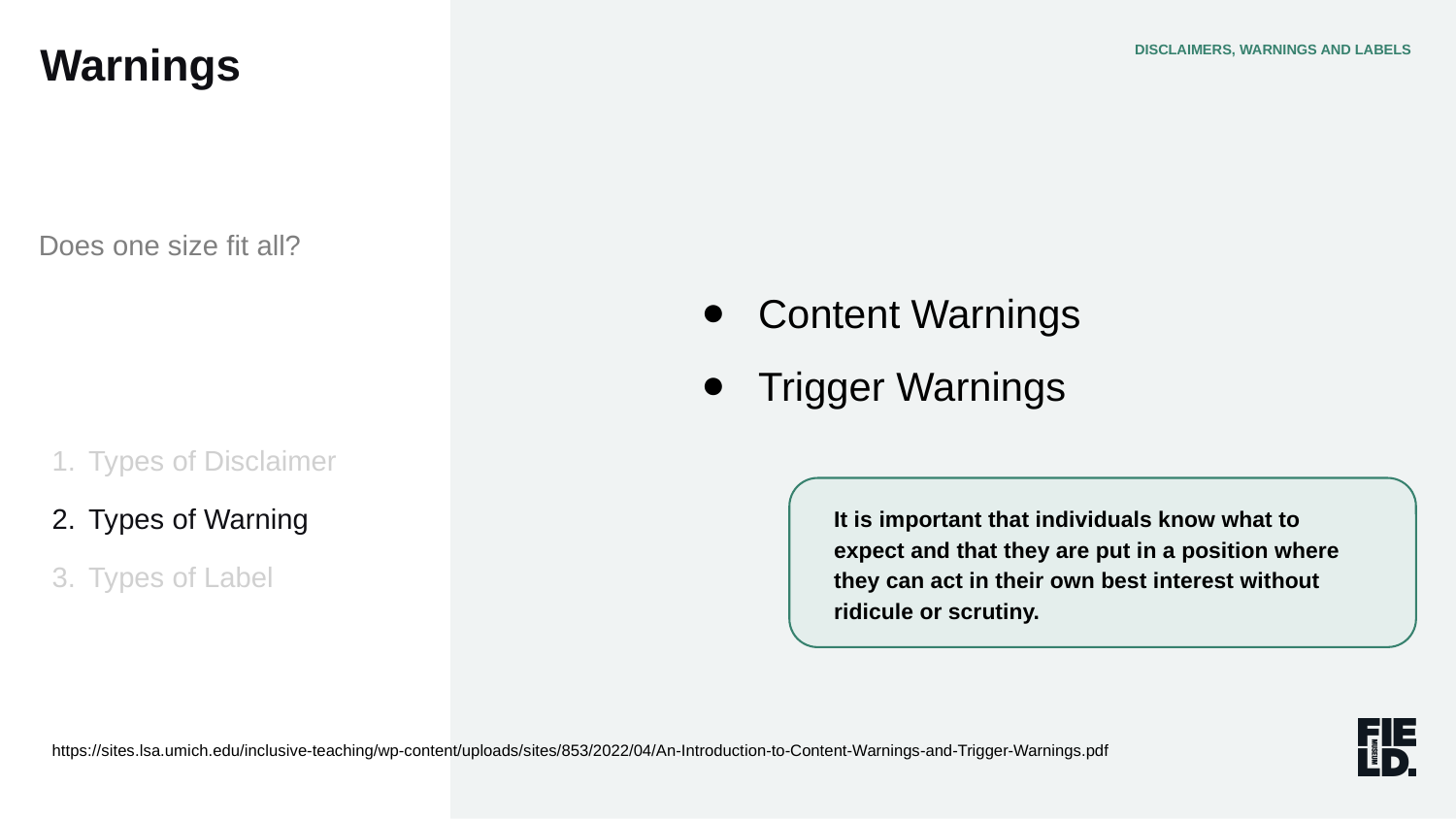

DISCLAIMERS, WARNINGS AND LABELS
Warnings
Does one size fit all?
Content Warnings
Trigger Warnings

Types of Disclaimer
Types of Warning
Types of Label

It is important that individuals know what to expect and that they are put in a position where they can act in their own best interest without ridicule or scrutiny.

https://sites.lsa.umich.edu/inclusive-teaching/wp-content/uploads/sites/853/2022/04/An-Introduction-to-Content-Warnings-and-Trigger-Warnings.pdf